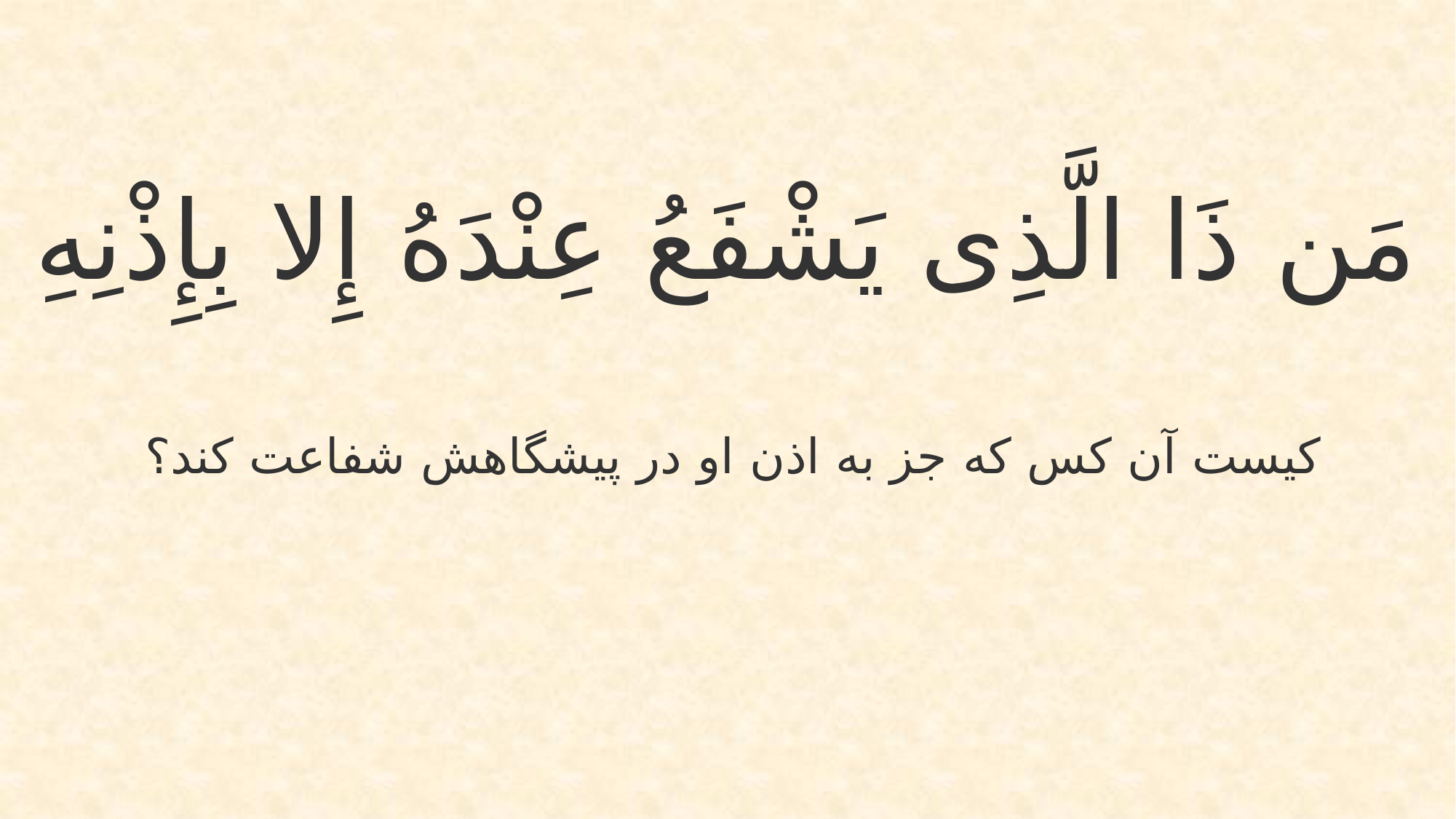

مَن ذَا الَّذِی یَشْفَعُ عِنْدَهُ إِلا بِإِذْنِهِ

 کیست آن کس که جز به اذن او در پیشگاهش شفاعت کند؟